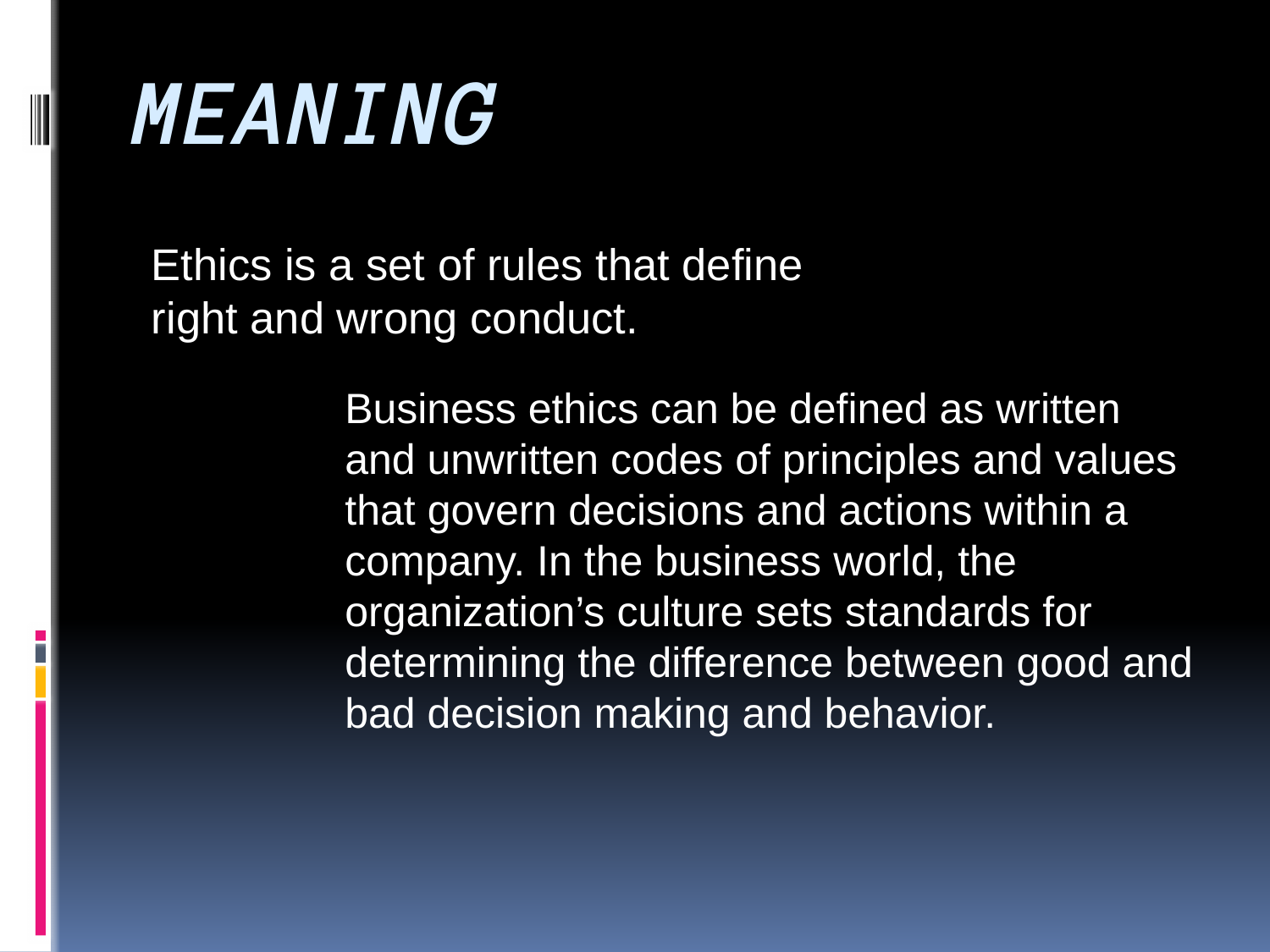

# MEANING
Ethics is a set of rules that define right and wrong conduct.
Business ethics can be defined as written and unwritten codes of principles and values that govern decisions and actions within a company. In the business world, the organization’s culture sets standards for determining the difference between good and bad decision making and behavior.